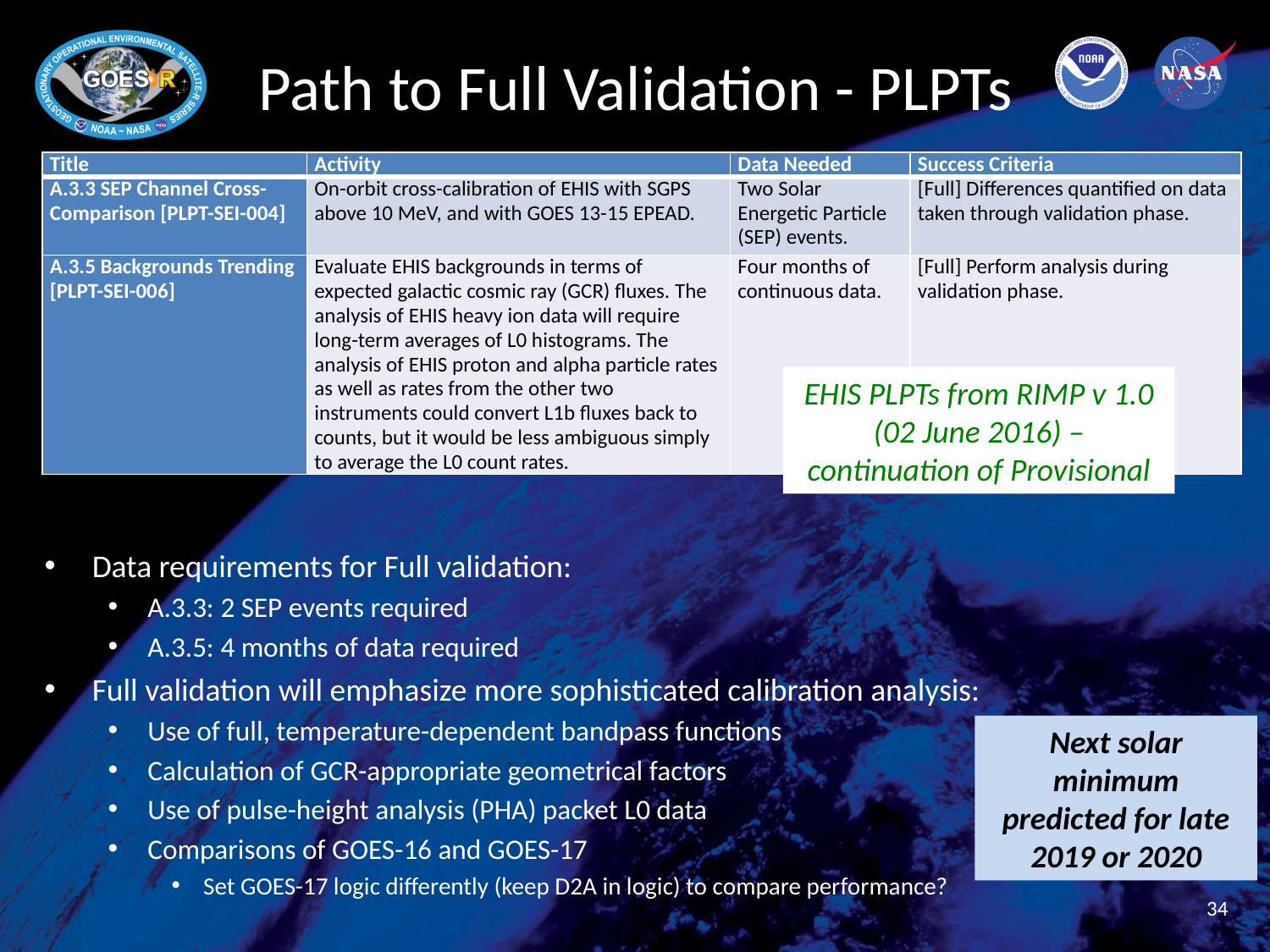

# Path to Full Validation - PLPTs
| Title | Activity | Data Needed | Success Criteria |
| --- | --- | --- | --- |
| A.3.3 SEP Channel Cross-Comparison [PLPT-SEI-004] | On-orbit cross-calibration of EHIS with SGPS above 10 MeV, and with GOES 13-15 EPEAD. | Two Solar Energetic Particle (SEP) events. | [Full] Differences quantified on data taken through validation phase. |
| A.3.5 Backgrounds Trending [PLPT-SEI-006] | Evaluate EHIS backgrounds in terms of expected galactic cosmic ray (GCR) fluxes. The analysis of EHIS heavy ion data will require long-term averages of L0 histograms. The analysis of EHIS proton and alpha particle rates as well as rates from the other two instruments could convert L1b fluxes back to counts, but it would be less ambiguous simply to average the L0 count rates. | Four months of continuous data. | [Full] Perform analysis during validation phase. |
EHIS PLPTs from RIMP v 1.0 (02 June 2016) – continuation of Provisional
Data requirements for Full validation:
A.3.3: 2 SEP events required
A.3.5: 4 months of data required
Full validation will emphasize more sophisticated calibration analysis:
Use of full, temperature-dependent bandpass functions
Calculation of GCR-appropriate geometrical factors
Use of pulse-height analysis (PHA) packet L0 data
Comparisons of GOES-16 and GOES-17
Set GOES-17 logic differently (keep D2A in logic) to compare performance?
Next solar minimum predicted for late 2019 or 2020
34